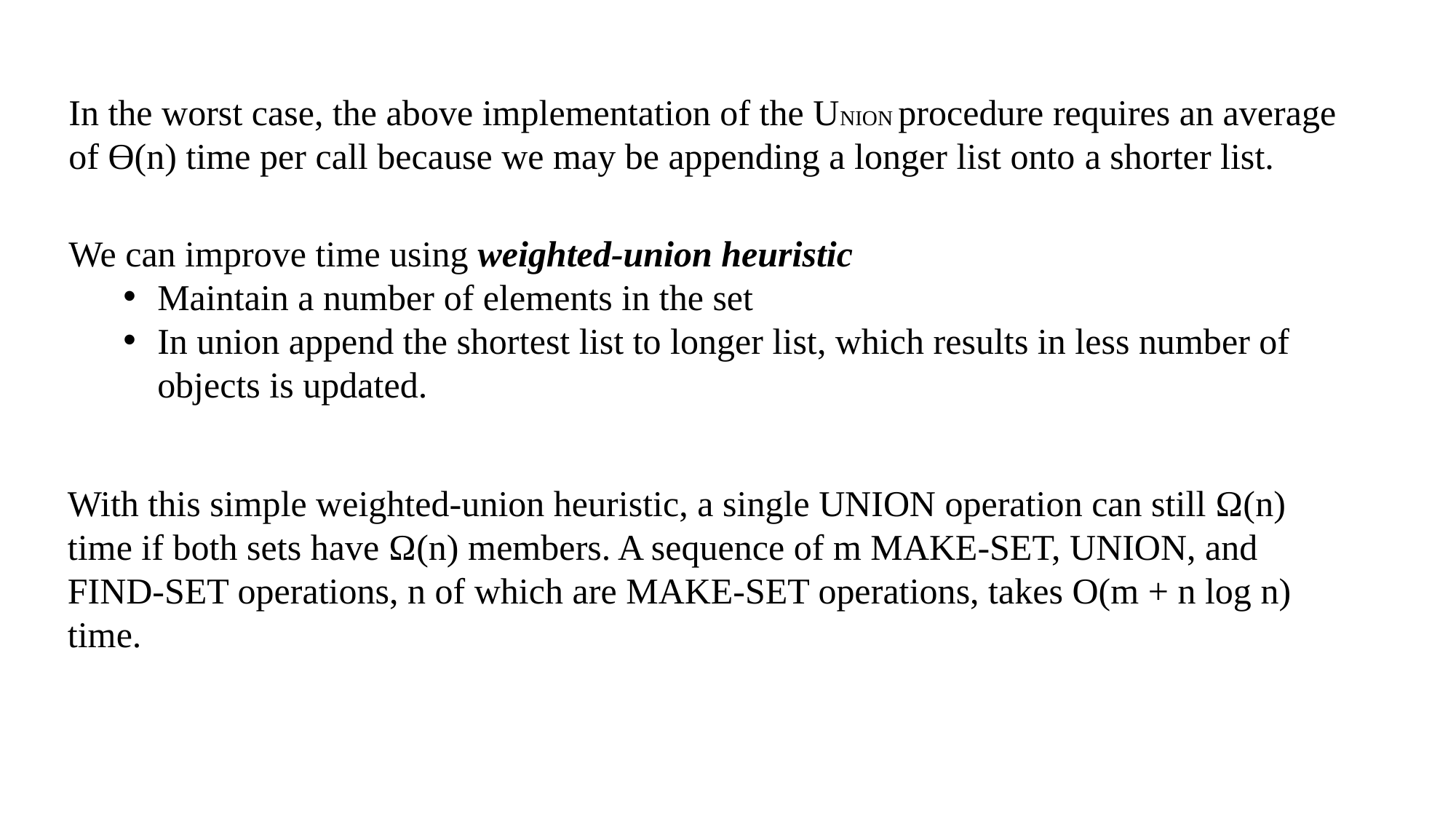

In the worst case, the above implementation of the UNION procedure requires an average of ϴ(n) time per call because we may be appending a longer list onto a shorter list.
We can improve time using weighted-union heuristic
Maintain a number of elements in the set
In union append the shortest list to longer list, which results in less number of objects is updated.

With this simple weighted-union heuristic, a single UNION operation can still Ω(n) time if both sets have Ω(n) members. A sequence of m MAKE-SET, UNION, and FIND-SET operations, n of which are MAKE-SET operations, takes O(m + n log n) time.